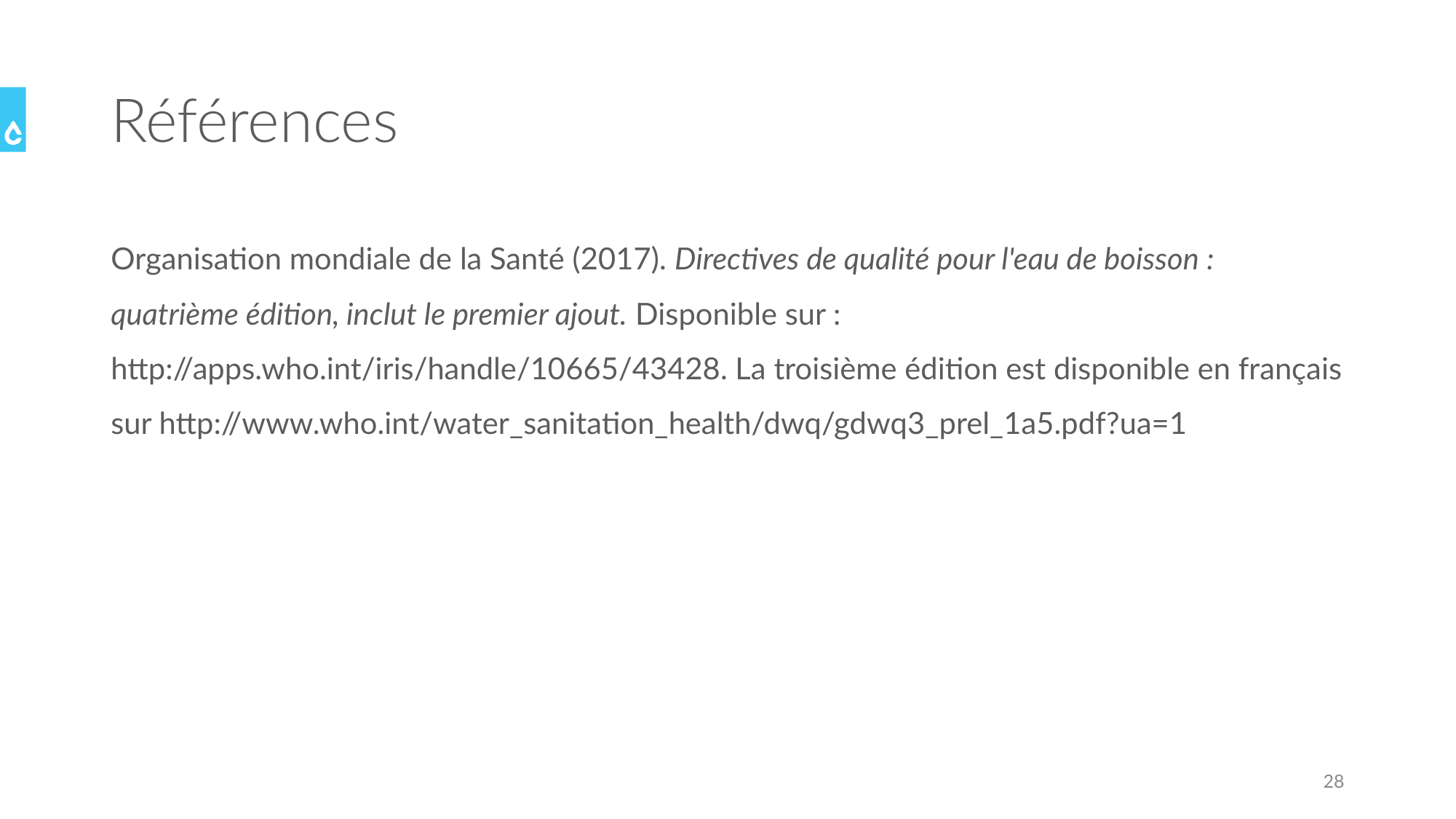

# Références
Organisation mondiale de la Santé (2017). Directives de qualité pour l'eau de boisson : quatrième édition, inclut le premier ajout. Disponible sur : http://apps.who.int/iris/handle/10665/43428. La troisième édition est disponible en français sur http://www.who.int/water_sanitation_health/dwq/gdwq3_prel_1a5.pdf?ua=1

28